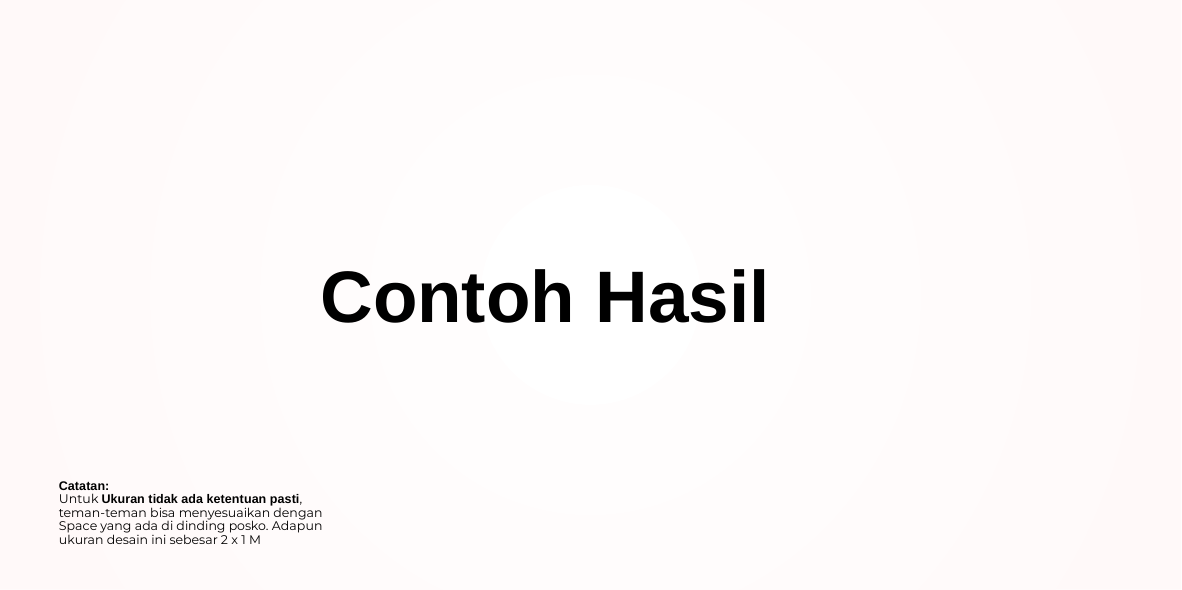

Contoh Hasil
Catatan:
Untuk Ukuran tidak ada ketentuan pasti, teman-teman bisa menyesuaikan dengan Space yang ada di dinding posko. Adapun ukuran desain ini sebesar 2 x 1 M